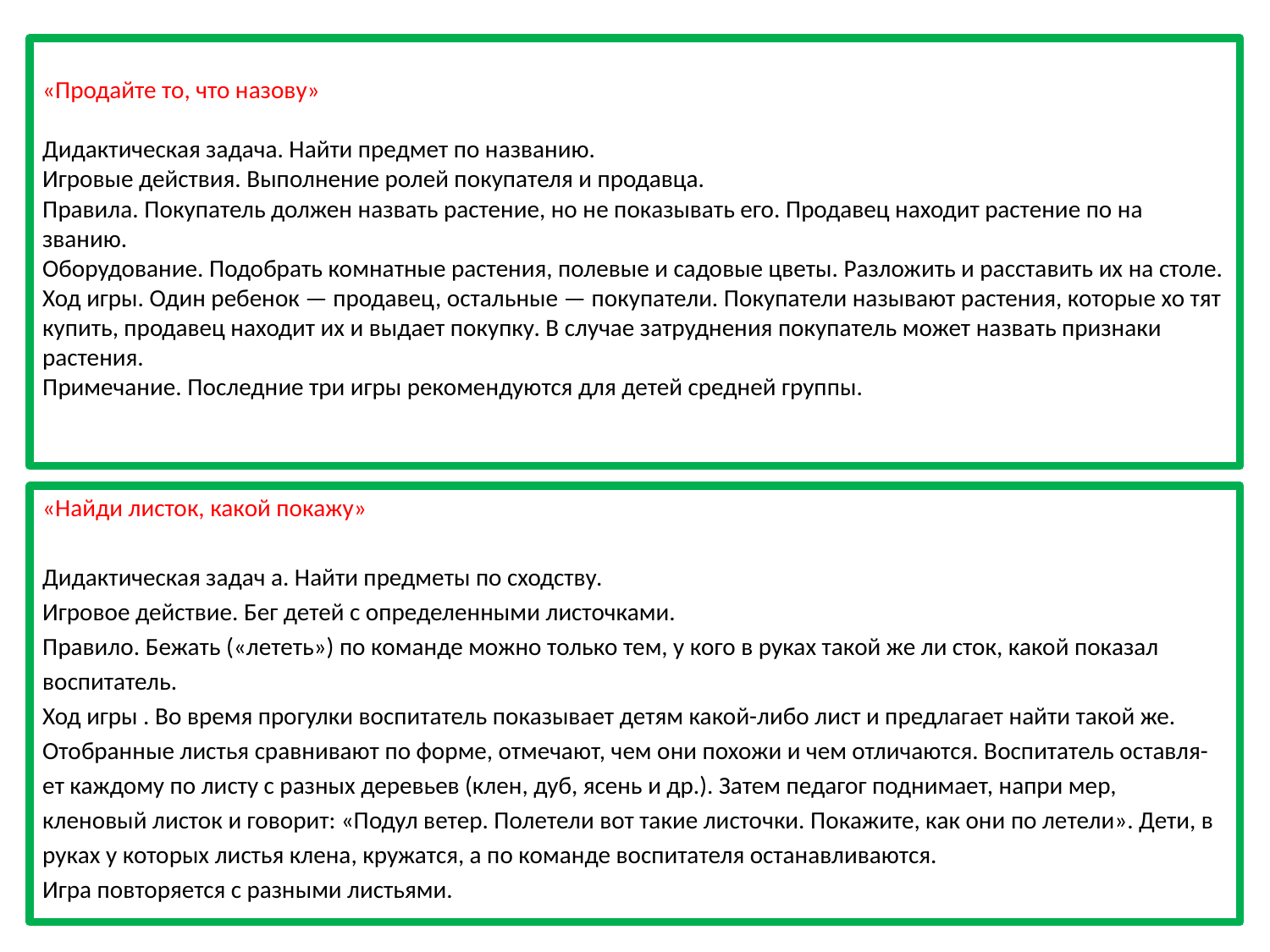

# «Продайте то, что назову» Дидактическая задача. Найти предмет по названию. Игровые действия. Выполнение ролей покупателя и продавца. Правила. Покупатель должен назвать растение, но не показывать его. Продавец находит растение по на званию. Оборудование. Подобрать комнатные растения, полевые и садовые цветы. Разложить и расставить их на столе. Ход игры. Один ребенок — продавец, остальные — покупатели. Покупатели называют растения, которые хо тят купить, продавец находит их и выдает покупку. В случае затруднения покупатель может назвать признаки растения. Примечание. Последние три игры рекомендуются для детей средней группы.

«Найди листок, какой покажу»

Дидактическая задач а. Найти предметы по сходству.
Игровое действие. Бег детей с определенными листочками.
Правило. Бежать («лететь») по команде можно только тем, у кого в руках такой же ли сток, какой показал
воспитатель.
Ход игры . Во время прогулки воспитатель показывает детям какой-либо лист и предлагает найти такой же.
Отобранные листья сравнивают по форме, отмечают, чем они похожи и чем отличаются. Воспитатель оставля-
ет каждому по листу с разных деревьев (клен, дуб, ясень и др.). Затем педагог поднимает, напри мер,
кленовый листок и говорит: «Подул ветер. Полетели вот такие листочки. Покажите, как они по летели». Дети, в
руках у которых листья клена, кружатся, а по команде воспитателя останавливаются.
Игра повторяется с разными листьями.